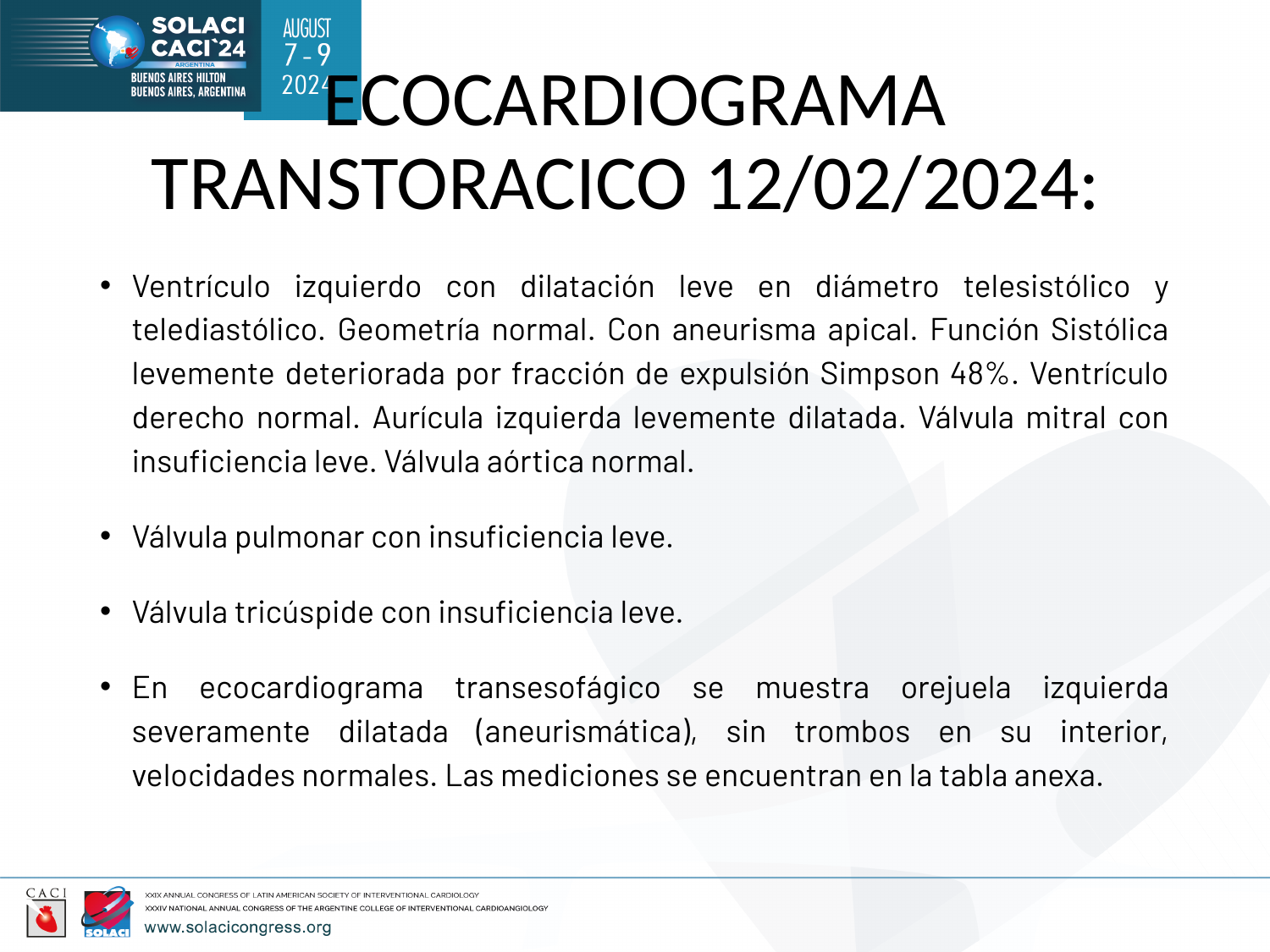

# ECOCARDIOGRAMA TRANSTORACICO 12/02/2024:
Ventrículo izquierdo con dilatación leve en diámetro telesistólico y telediastólico. Geometría normal. Con aneurisma apical. Función Sistólica levemente deteriorada por fracción de expulsión Simpson 48%. Ventrículo derecho normal. Aurícula izquierda levemente dilatada. Válvula mitral con insuficiencia leve. Válvula aórtica normal.
Válvula pulmonar con insuficiencia leve.
Válvula tricúspide con insuficiencia leve.
En ecocardiograma transesofágico se muestra orejuela izquierda severamente dilatada (aneurismática), sin trombos en su interior, velocidades normales. Las mediciones se encuentran en la tabla anexa.